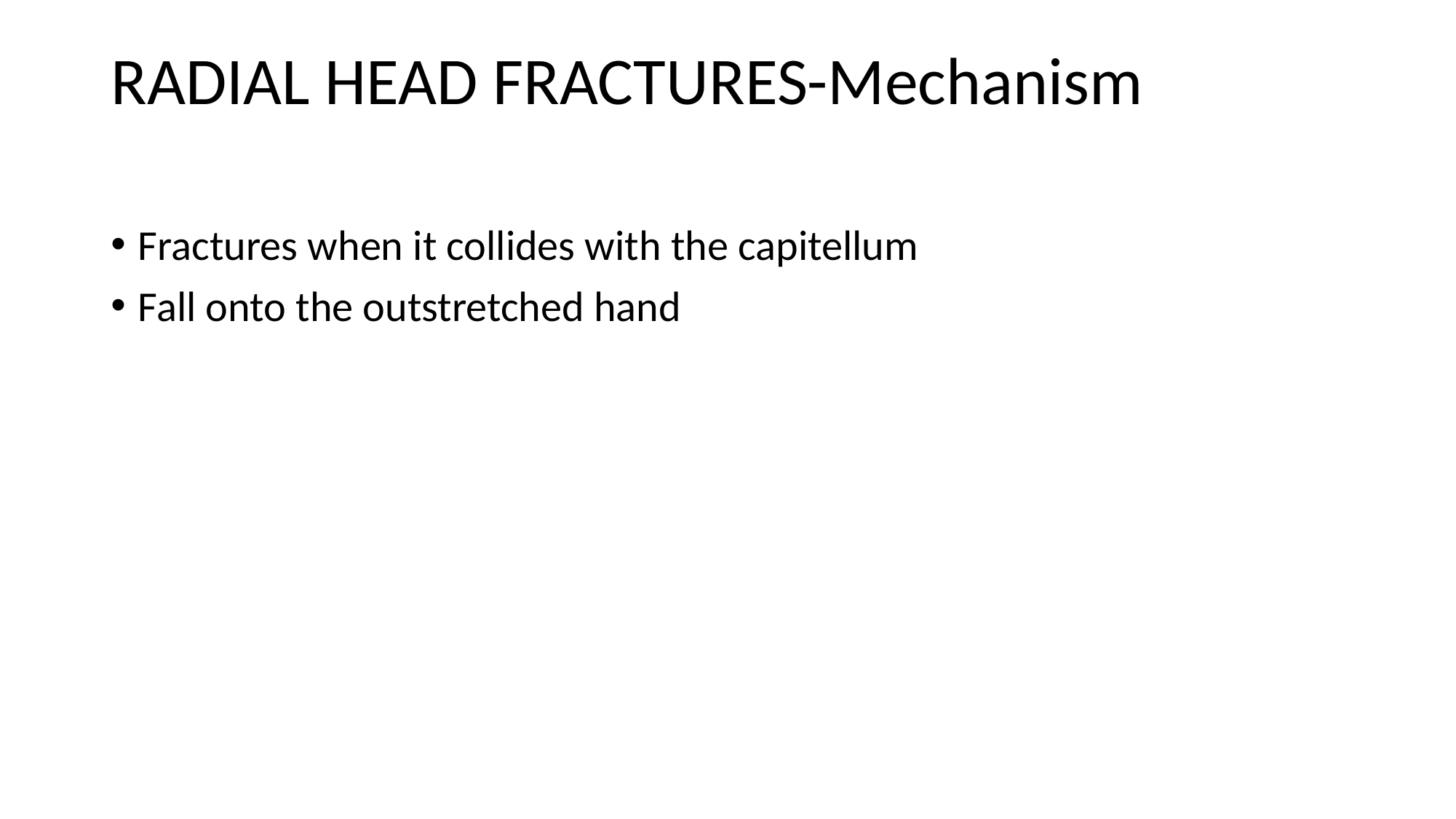

# RADIAL HEAD FRACTURES-Mechanism
Fractures when it collides with the capitellum
Fall onto the outstretched hand